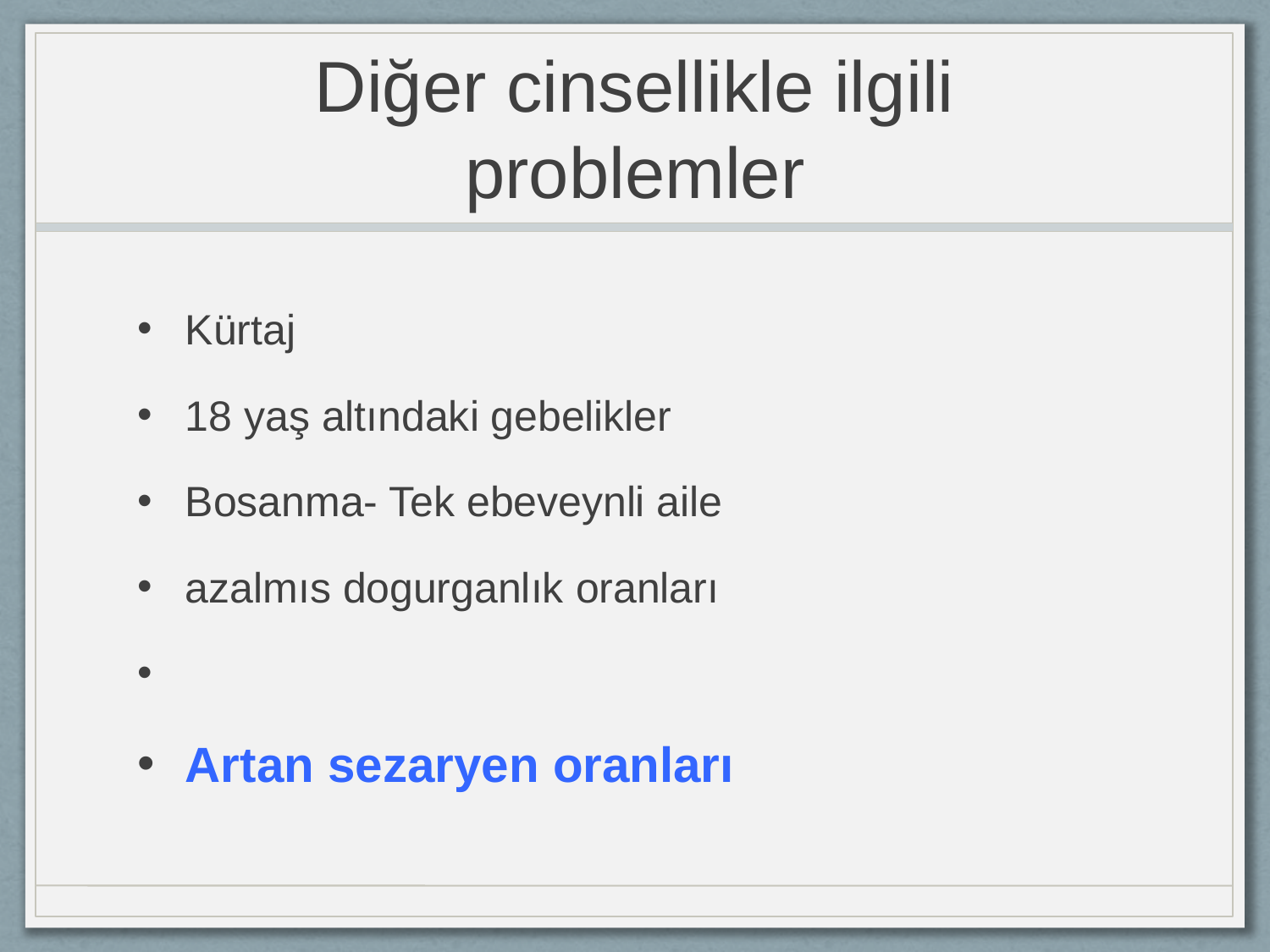

# Diğer cinsellikle ilgili problemler
Kürtaj
18 yaş altındaki gebelikler
Bosanma- Tek ebeveynli aile
azalmıs dogurganlık oranları

Artan sezaryen oranları